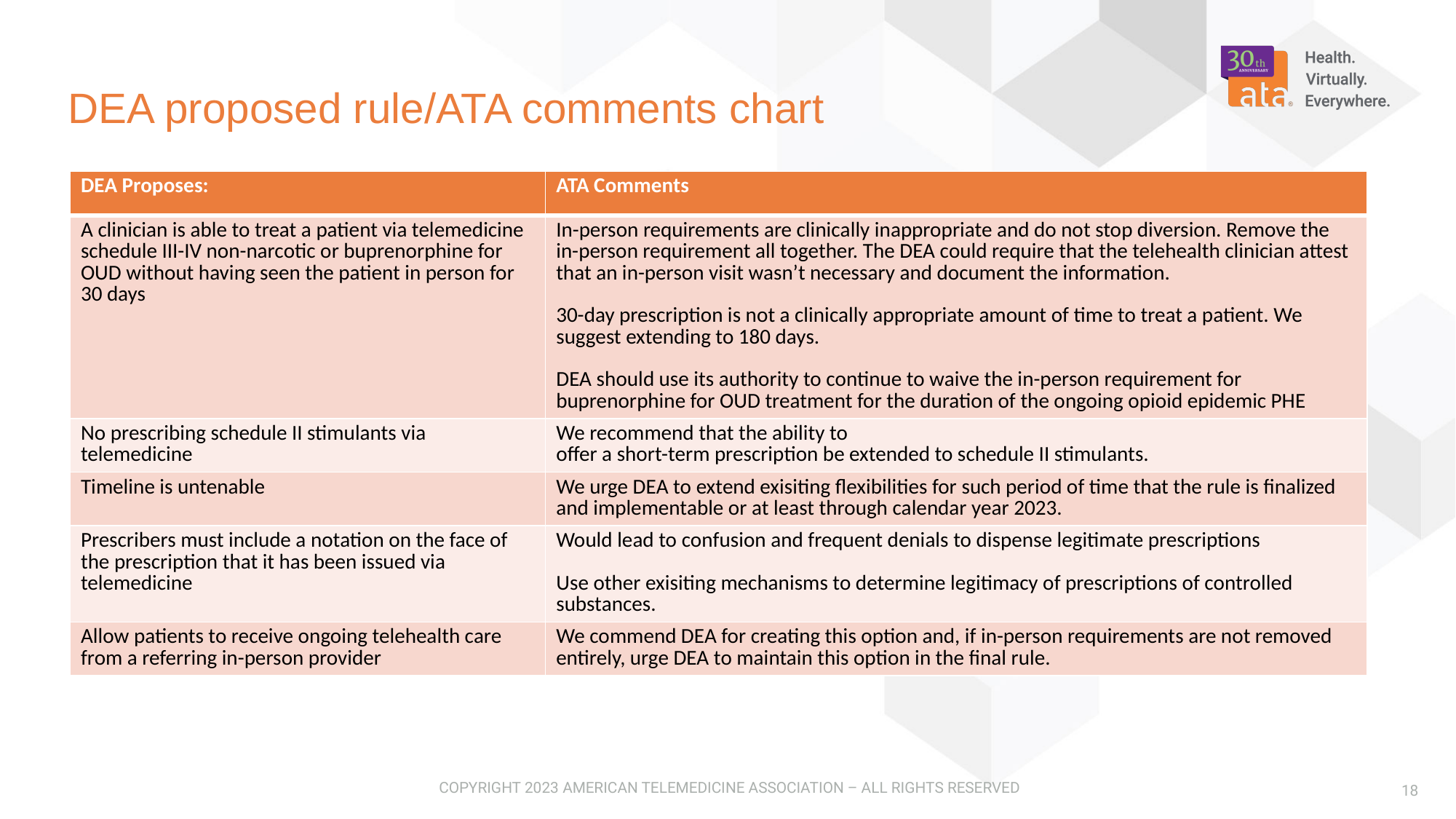

DEA proposed rule/ATA comments chart
| DEA Proposes: | ATA Comments |
| --- | --- |
| A clinician is able to treat a patient via telemedicine schedule III-IV non-narcotic or buprenorphine for OUD without having seen the patient in person for 30 days | In-person requirements are clinically inappropriate and do not stop diversion. Remove the in-person requirement all together. The DEA could require that the telehealth clinician attest that an in-person visit wasn’t necessary and document the information. 30-day prescription is not a clinically appropriate amount of time to treat a patient. We suggest extending to 180 days. DEA should use its authority to continue to waive the in-person requirement for buprenorphine for OUD treatment for the duration of the ongoing opioid epidemic PHE |
| No prescribing schedule II stimulants via telemedicine | We recommend that the ability to offer a short-term prescription be extended to schedule II stimulants. |
| Timeline is untenable | We urge DEA to extend exisiting flexibilities for such period of time that the rule is finalized and implementable or at least through calendar year 2023. |
| Prescribers must include a notation on the face of the prescription that it has been issued via telemedicine | Would lead to confusion and frequent denials to dispense legitimate prescriptions Use other exisiting mechanisms to determine legitimacy of prescriptions of controlled substances. |
| Allow patients to receive ongoing telehealth care from a referring in-person provider | We commend DEA for creating this option and, if in-person requirements are not removed entirely, urge DEA to maintain this option in the final rule. |